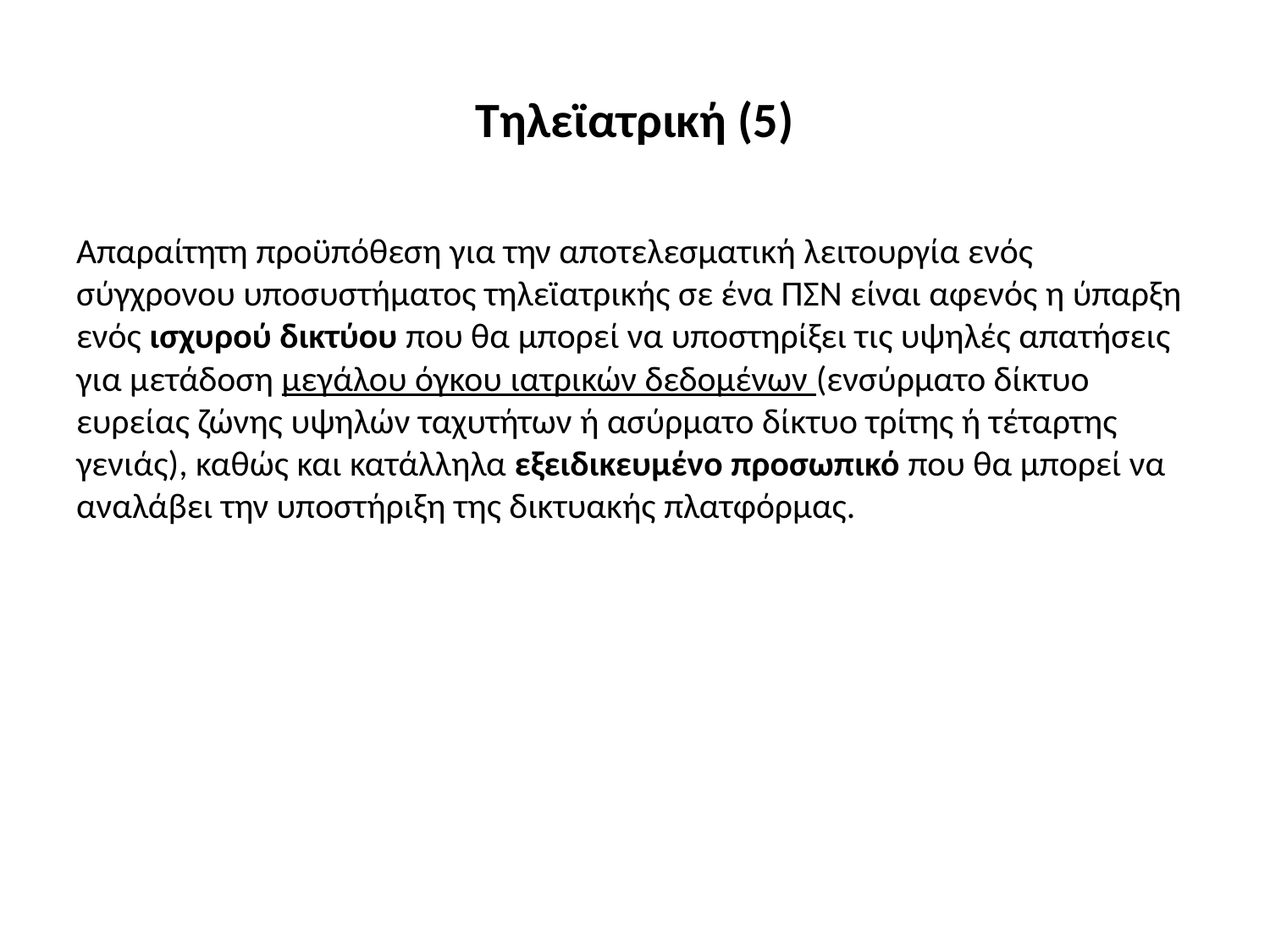

# Τηλεϊατρική (5)
Απαραίτητη προϋπόθεση για την αποτελεσματική λειτουργία ενός σύγχρονου υποσυστήματος τηλεϊατρικής σε ένα ΠΣΝ είναι αφενός η ύπαρξη ενός ισχυρού δικτύου που θα μπορεί να υποστηρίξει τις υψηλές απατήσεις για μετάδοση μεγάλου όγκου ιατρικών δεδομένων (ενσύρματο δίκτυο ευρείας ζώνης υψηλών ταχυτήτων ή ασύρματο δίκτυο τρίτης ή τέταρτης γενιάς), καθώς και κατάλληλα εξειδικευμένο προσωπικό που θα μπορεί να αναλάβει την υποστήριξη της δικτυακής πλατφόρμας.